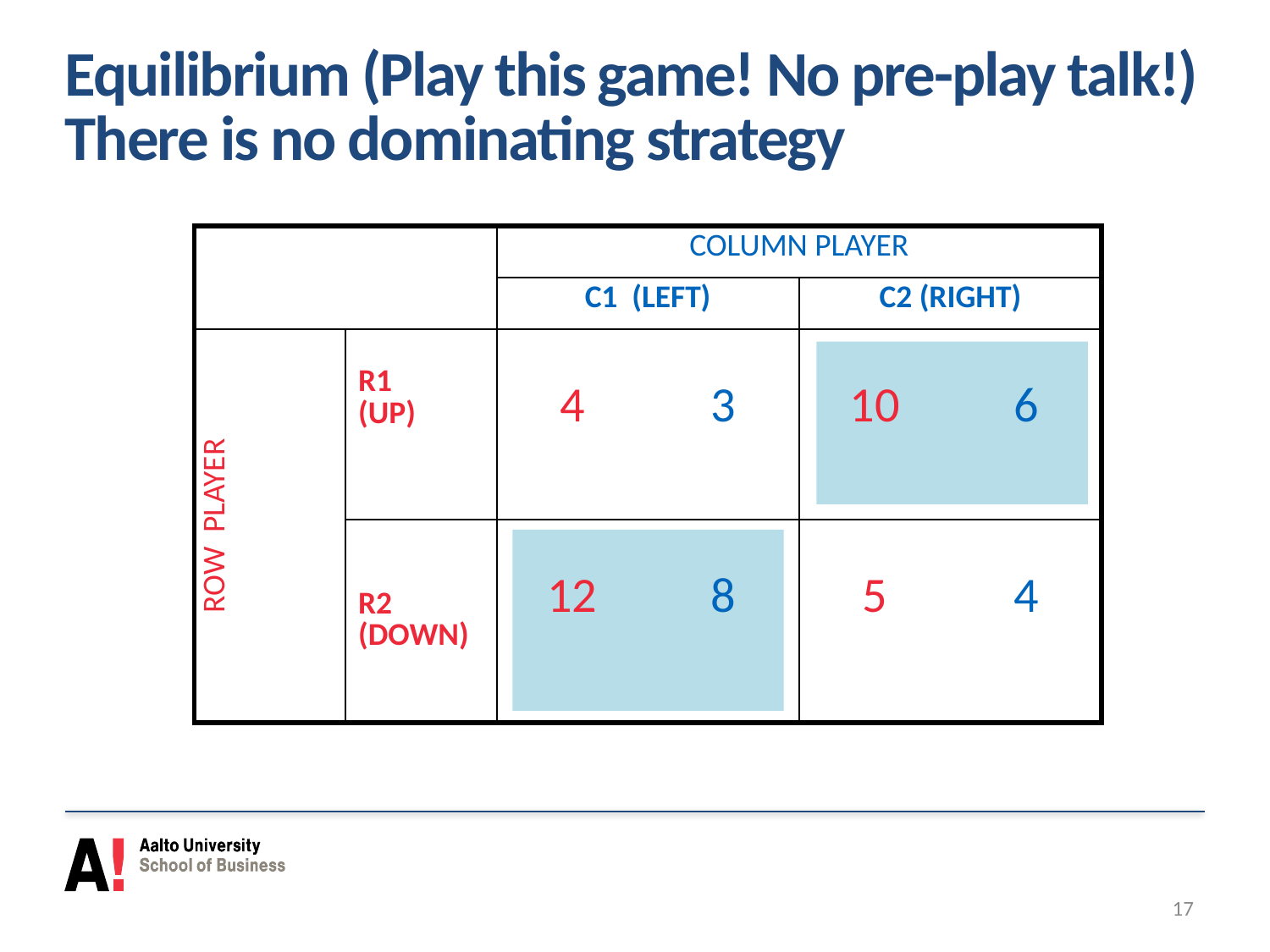

# Equilibrium (Play this game! No pre-play talk!) There is no dominating strategy
|  |  | COLUMN PLAYER |  |  |  |
| --- | --- | --- | --- | --- | --- |
|  |  | C1 (LEFT) |  | C2 (RIGHT) |  |
| ROW PLAYER | R1 (UP) | 4 | 3 | 10 | 6 |
|  | R2 (DOWN) | 12 | 8 | 5 | 4 |

17